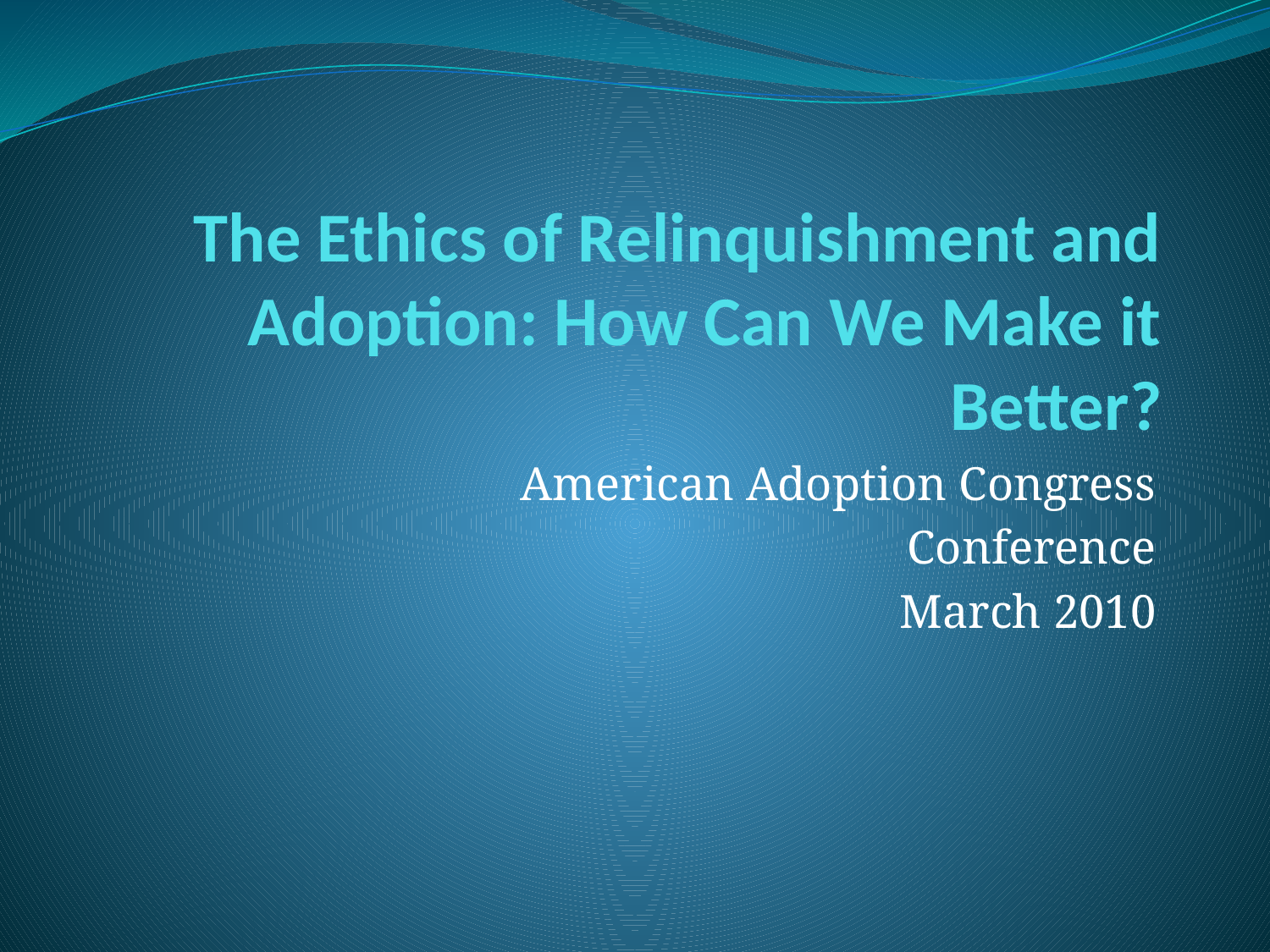

# The Ethics of Relinquishment and Adoption: How Can We Make it Better?
American Adoption Congress
Conference
March 2010